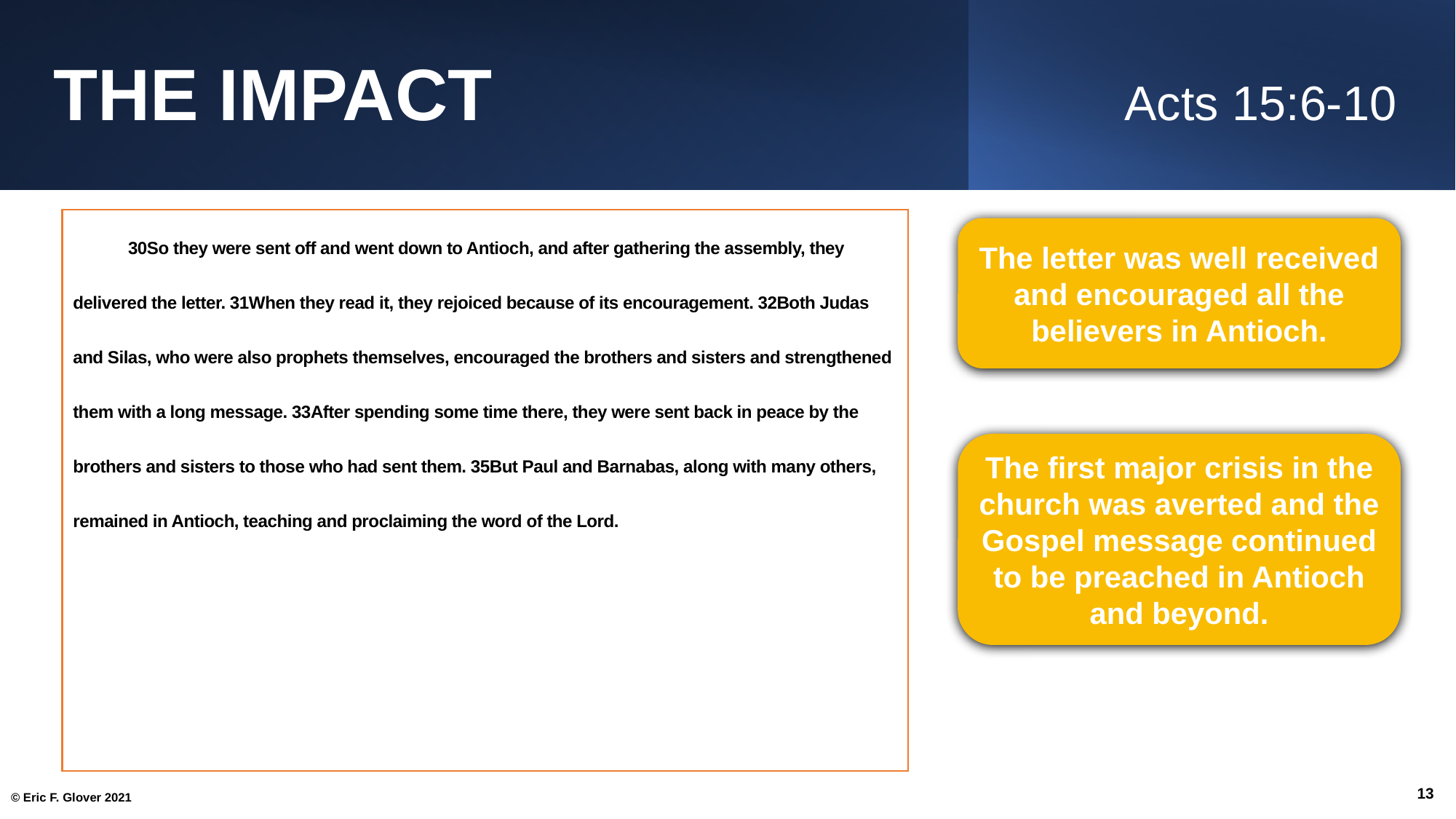

The Impact	Acts 15:6-10
30So they were sent off and went down to Antioch, and after gathering the assembly, they delivered the letter. 31When they read it, they rejoiced because of its encouragement. 32Both Judas and Silas, who were also prophets themselves, encouraged the brothers and sisters and strengthened them with a long message. 33After spending some time there, they were sent back in peace by the brothers and sisters to those who had sent them. 35But Paul and Barnabas, along with many others, remained in Antioch, teaching and proclaiming the word of the Lord.
The letter was well received and encouraged all the believers in Antioch.
The first major crisis in the church was averted and the Gospel message continued to be preached in Antioch and beyond.
13
© Eric F. Glover 2021